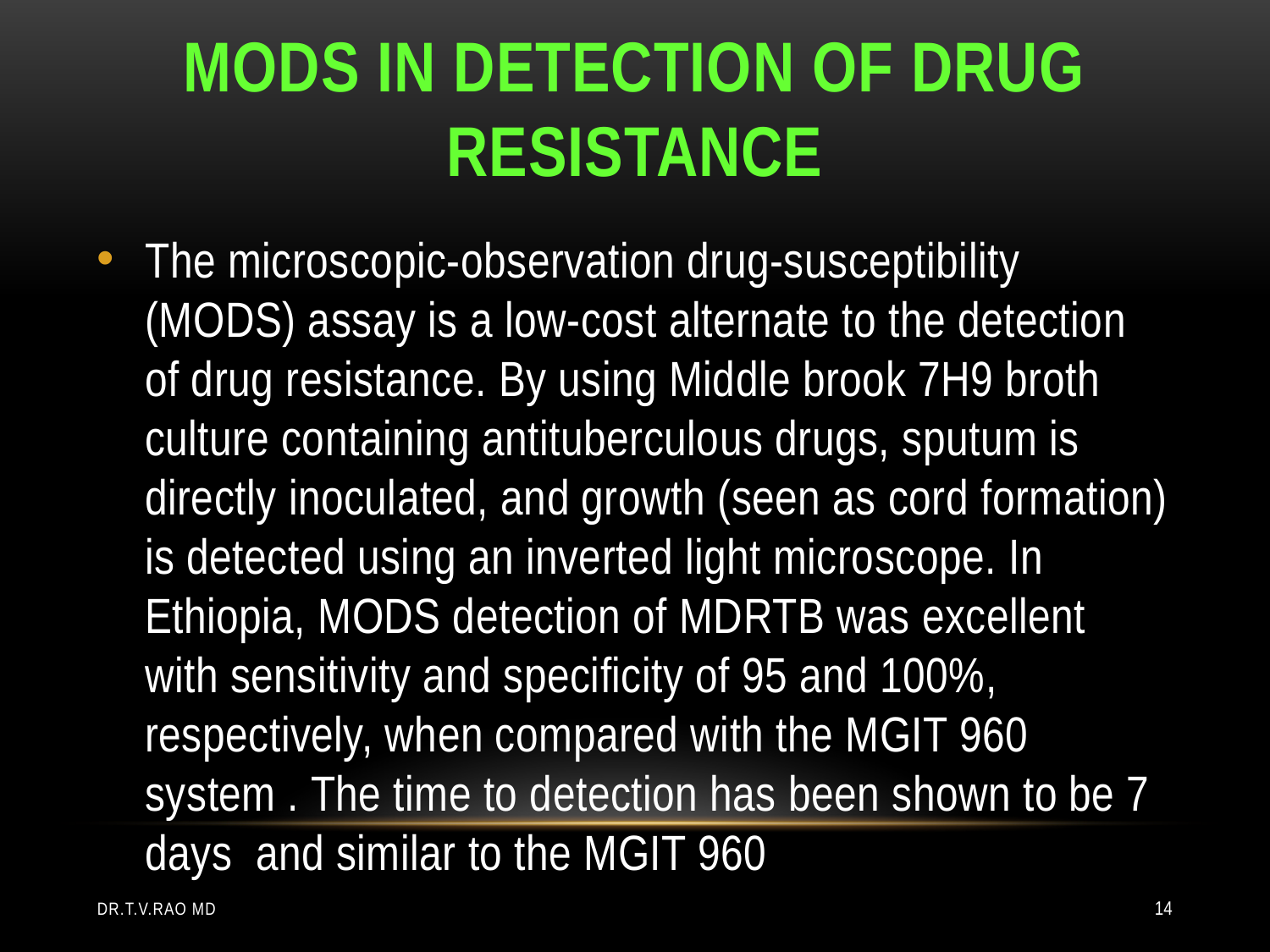

# MODS in detection of drug resistance
The microscopic-observation drug-susceptibility (MODS) assay is a low-cost alternate to the detection of drug resistance. By using Middle brook 7H9 broth culture containing antituberculous drugs, sputum is directly inoculated, and growth (seen as cord formation) is detected using an inverted light microscope. In Ethiopia, MODS detection of MDRTB was excellent with sensitivity and specificity of 95 and 100%, respectively, when compared with the MGIT 960 system . The time to detection has been shown to be 7 days  and similar to the MGIT 960
Dr.T.V.Rao MD
14